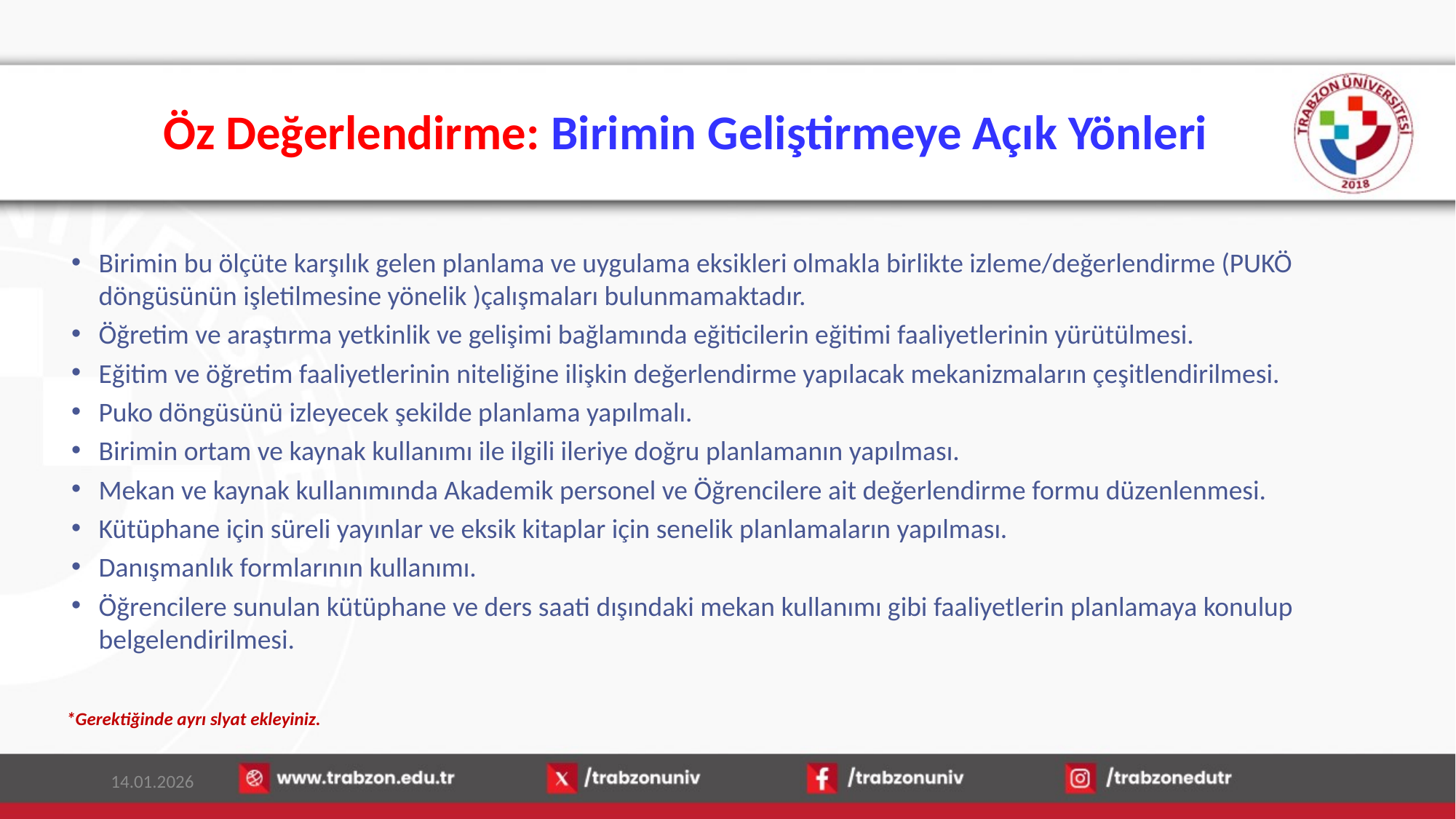

# Öz Değerlendirme: Birimin Geliştirmeye Açık Yönleri
Birimin bu ölçüte karşılık gelen planlama ve uygulama eksikleri olmakla birlikte izleme/değerlendirme (PUKÖ döngüsünün işletilmesine yönelik )çalışmaları bulunmamaktadır.
Öğretim ve araştırma yetkinlik ve gelişimi bağlamında eğiticilerin eğitimi faaliyetlerinin yürütülmesi.
Eğitim ve öğretim faaliyetlerinin niteliğine ilişkin değerlendirme yapılacak mekanizmaların çeşitlendirilmesi.
Puko döngüsünü izleyecek şekilde planlama yapılmalı.
Birimin ortam ve kaynak kullanımı ile ilgili ileriye doğru planlamanın yapılması.
Mekan ve kaynak kullanımında Akademik personel ve Öğrencilere ait değerlendirme formu düzenlenmesi.
Kütüphane için süreli yayınlar ve eksik kitaplar için senelik planlamaların yapılması.
Danışmanlık formlarının kullanımı.
Öğrencilere sunulan kütüphane ve ders saati dışındaki mekan kullanımı gibi faaliyetlerin planlamaya konulup belgelendirilmesi.
*Gerektiğinde ayrı slyat ekleyiniz.
14.01.2026
73